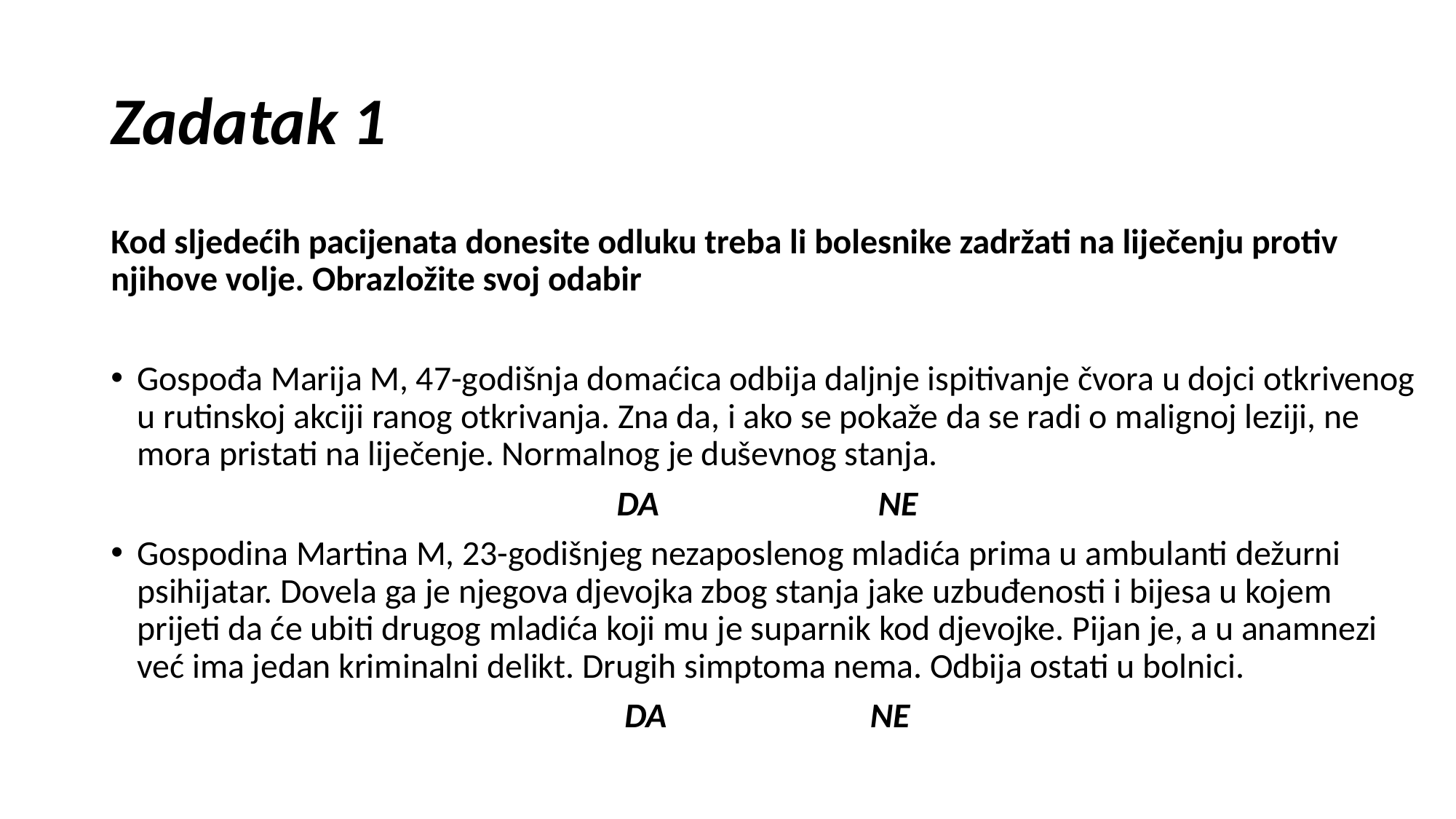

# Zadatak 1
Kod sljedećih pacijenata donesite odluku treba li bolesnike zadržati na liječenju protiv njihove volje. Obrazložite svoj odabir

Gospođa Marija M, 47-godišnja domaćica odbija daljnje ispitivanje čvora u dojci otkrivenog u rutinskoj akciji ranog otkrivanja. Zna da, i ako se pokaže da se radi o malignoj leziji, ne mora pristati na liječenje. Normalnog je duševnog stanja.
DA                            NE
Gospodina Martina M, 23-godišnjeg nezaposlenog mladića prima u ambulanti dežurni psihijatar. Dovela ga je njegova djevojka zbog stanja jake uzbuđenosti i bijesa u kojem prijeti da će ubiti drugog mladića koji mu je suparnik kod djevojke. Pijan je, a u anamnezi već ima jedan kriminalni delikt. Drugih simptoma nema. Odbija ostati u bolnici.
DA                          NE